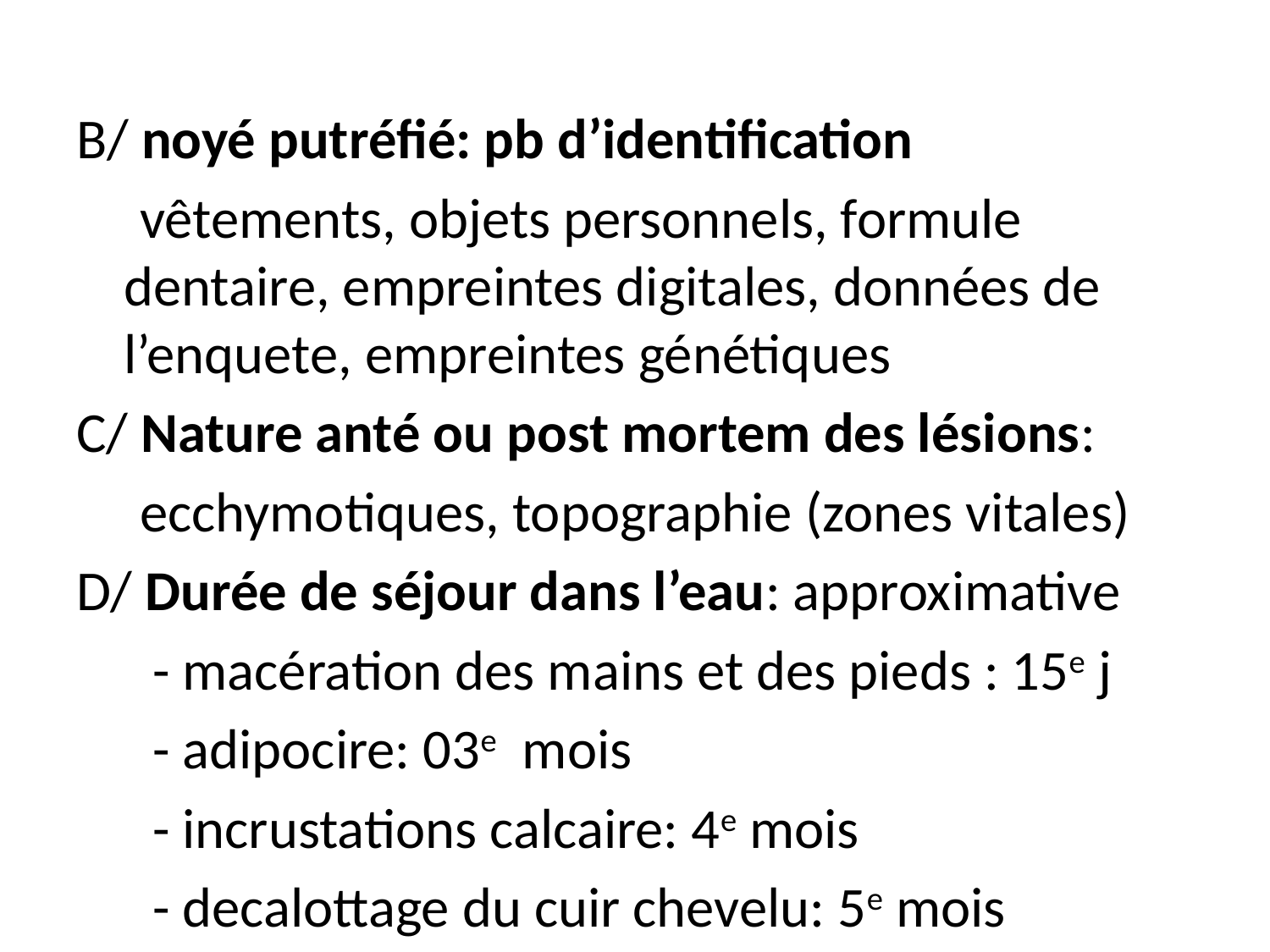

#
B/ noyé putréfié: pb d’identification
     vêtements, objets personnels, formule dentaire, empreintes digitales, données de l’enquete, empreintes génétiques
C/ Nature anté ou post mortem des lésions:
     ecchymotiques, topographie (zones vitales)
D/ Durée de séjour dans l’eau: approximative
      - macération des mains et des pieds : 15e j
      - adipocire: 03e  mois
      - incrustations calcaire: 4e mois
      - decalottage du cuir chevelu: 5e mois